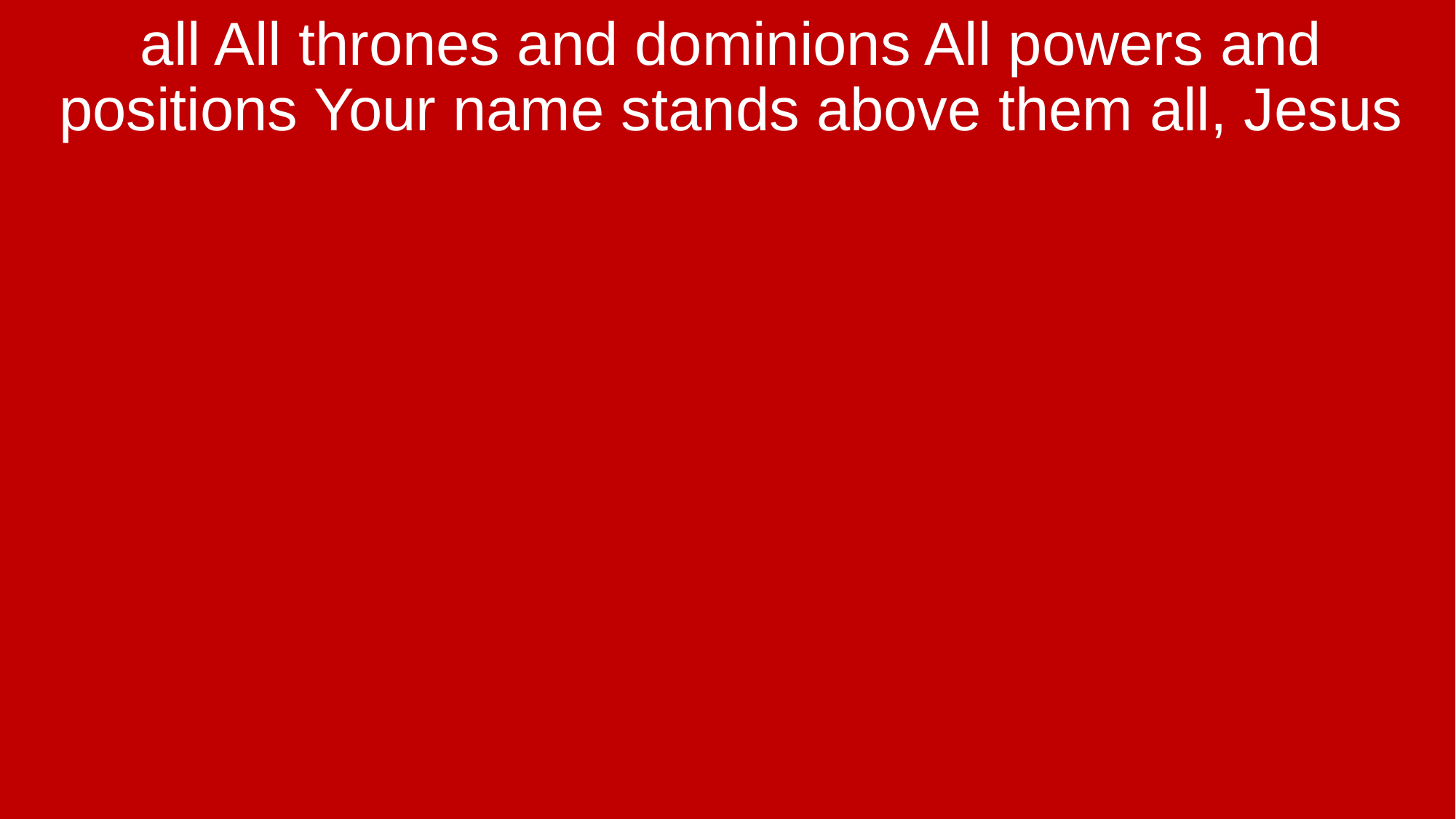

all All thrones and dominions All powers and positions Your name stands above them all, Jesus